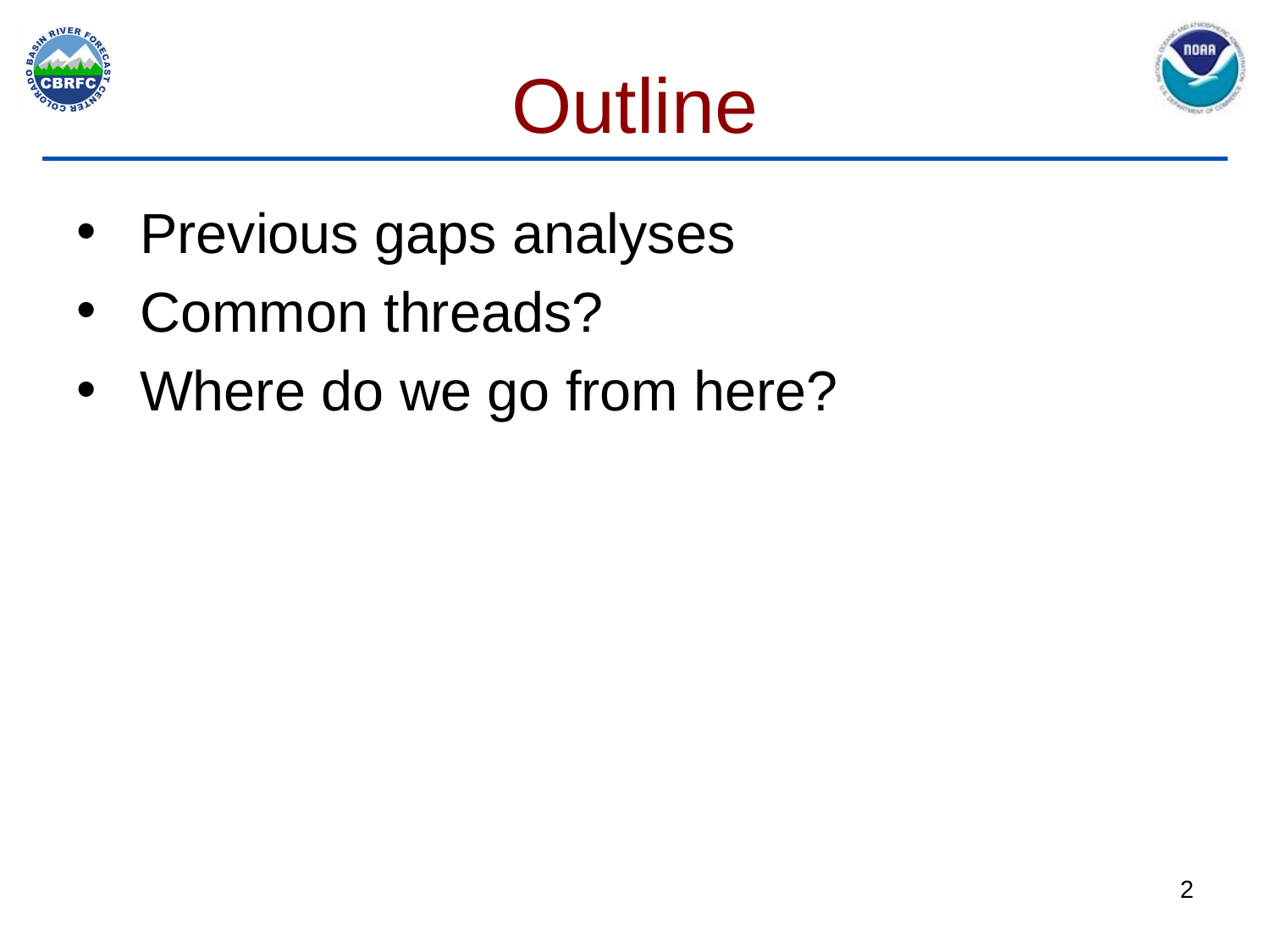

# Outline
Previous gaps analyses
Common threads?
Where do we go from here?
2